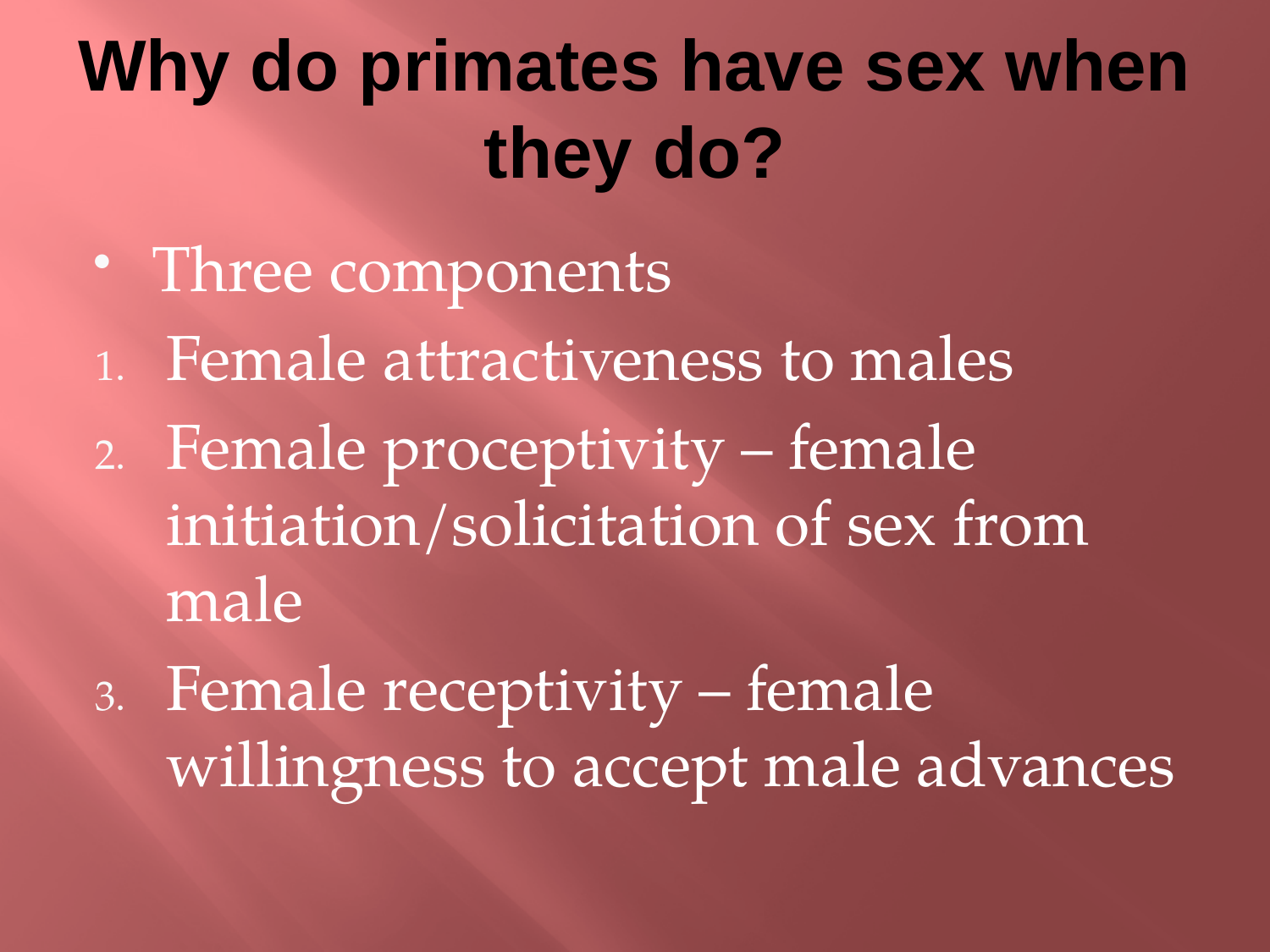

# Why do primates have sex when they do?
Three components
Female attractiveness to males
Female proceptivity – female initiation/solicitation of sex from male
Female receptivity – female willingness to accept male advances